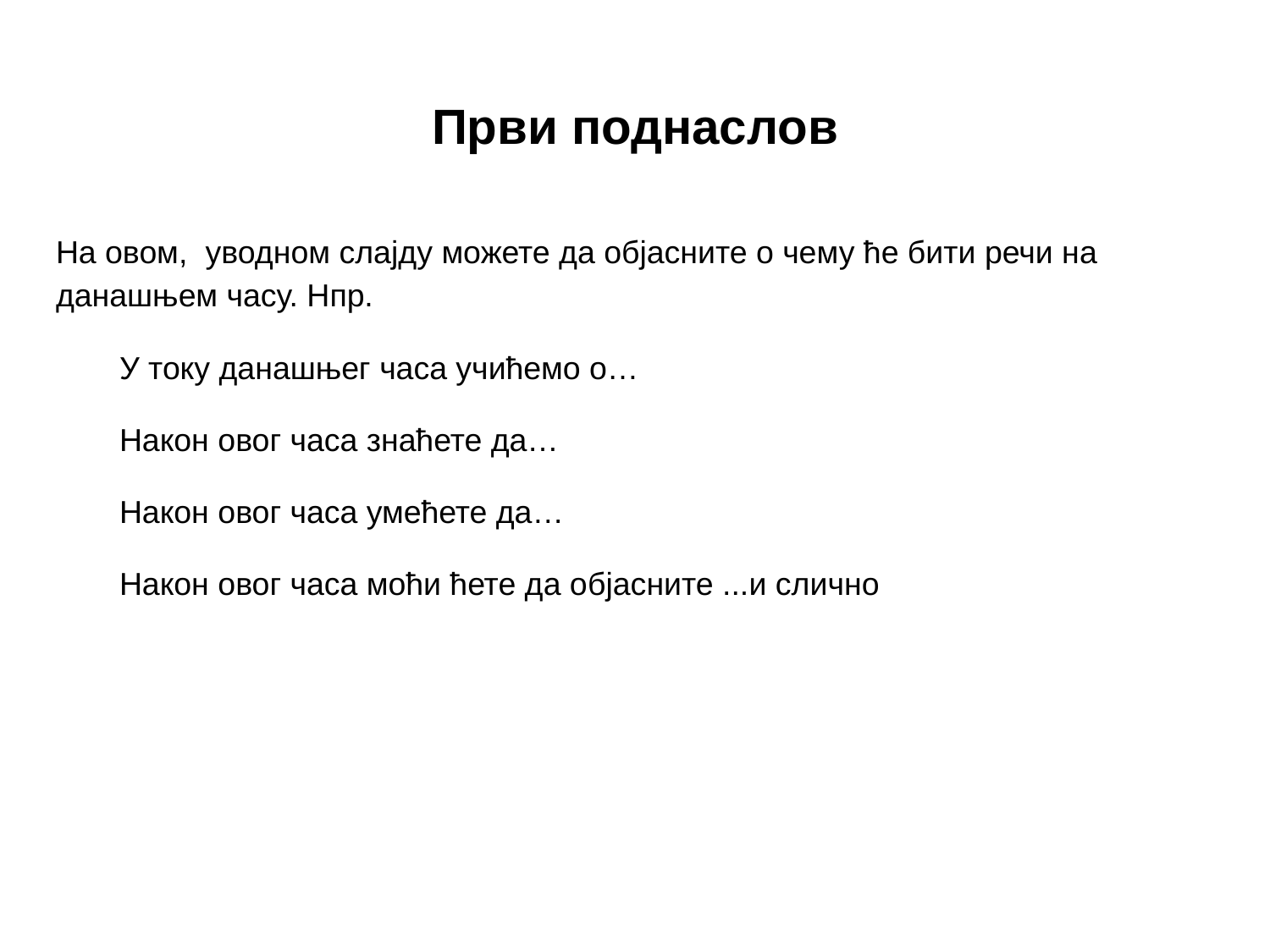

# Први поднаслов
На овом,  уводном слајду можете да објасните о чему ће бити речи на данашњем часу. Нпр.
У току данашњег часа учићемо о…
Након овог часа знаћете да…
Након овог часа умећете да…
Након овог часа моћи ћете да објасните ...и слично